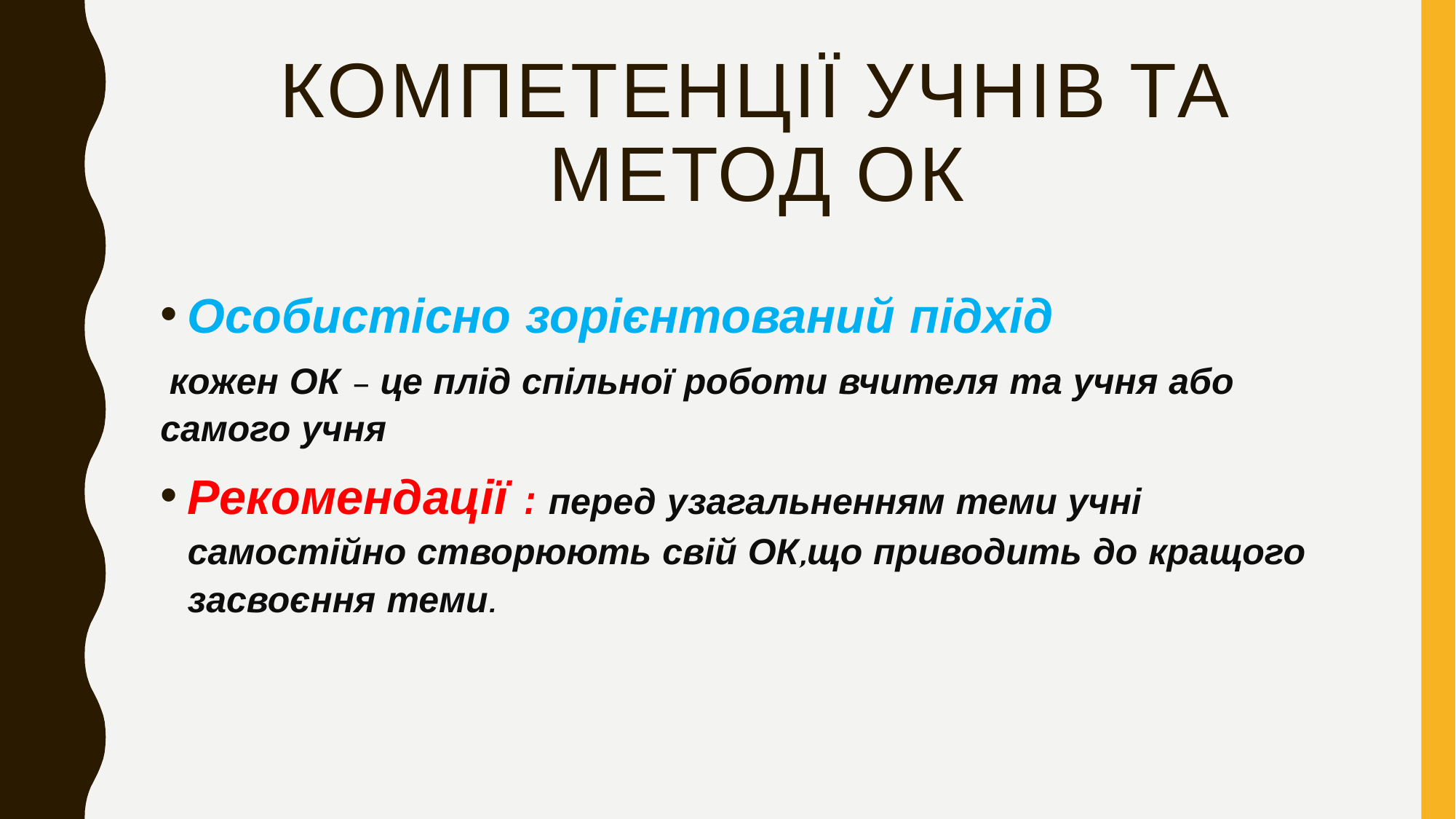

# Компетенції учнів та метод ок
Особистісно зорієнтований підхід
 кожен ОК – це плід спільної роботи вчителя та учня або самого учня
Рекомендації : перед узагальненням теми учні самостійно створюють свій ОК,що приводить до кращого засвоєння теми.